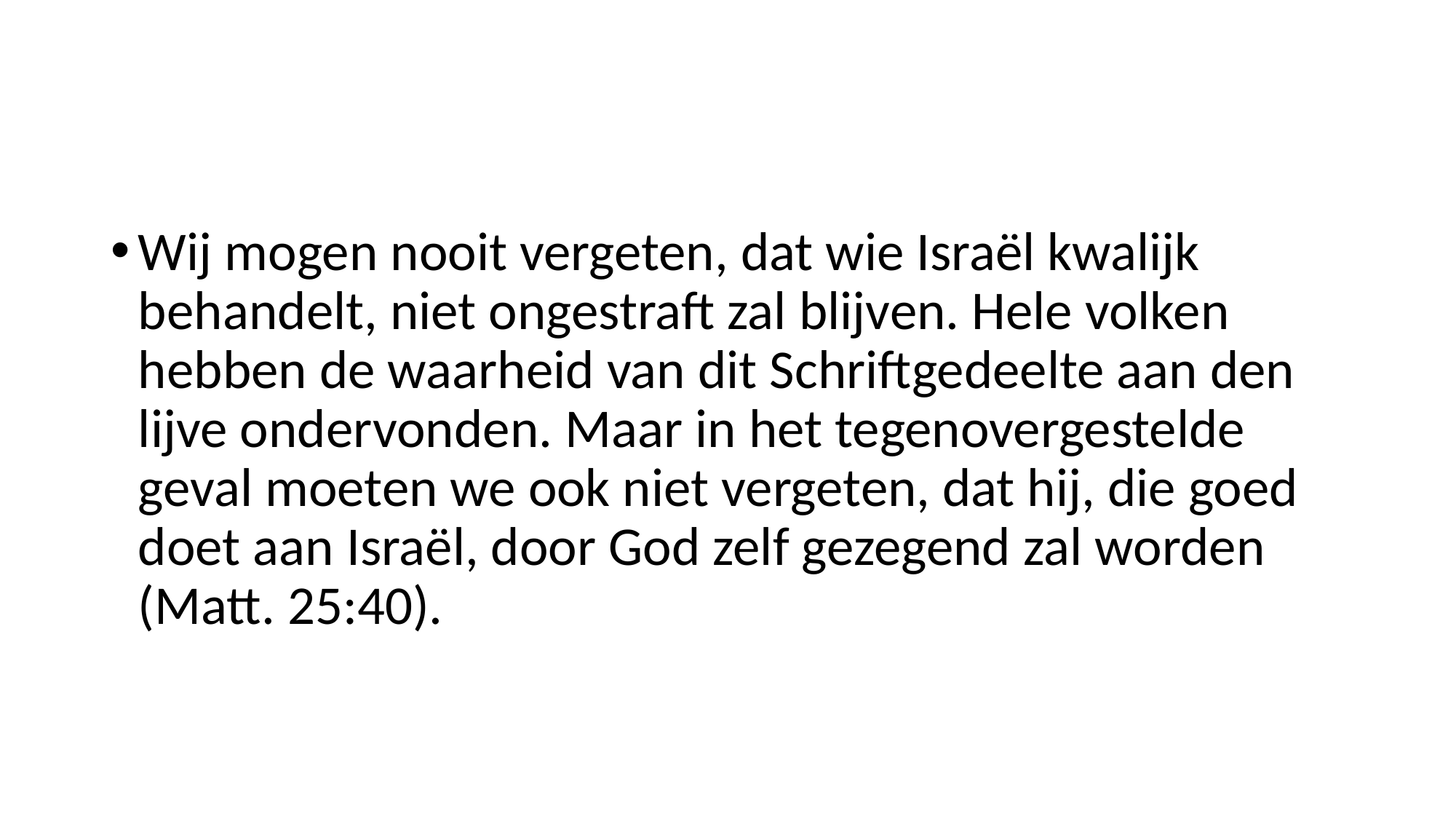

#
Wij mogen nooit vergeten, dat wie Israël kwalijk behandelt, niet ongestraft zal blijven. Hele volken hebben de waarheid van dit Schriftgedeelte aan den lijve ondervonden. Maar in het tegenovergestelde geval moeten we ook niet vergeten, dat hij, die goed doet aan Israël, door God zelf gezegend zal worden (Matt. 25:40).